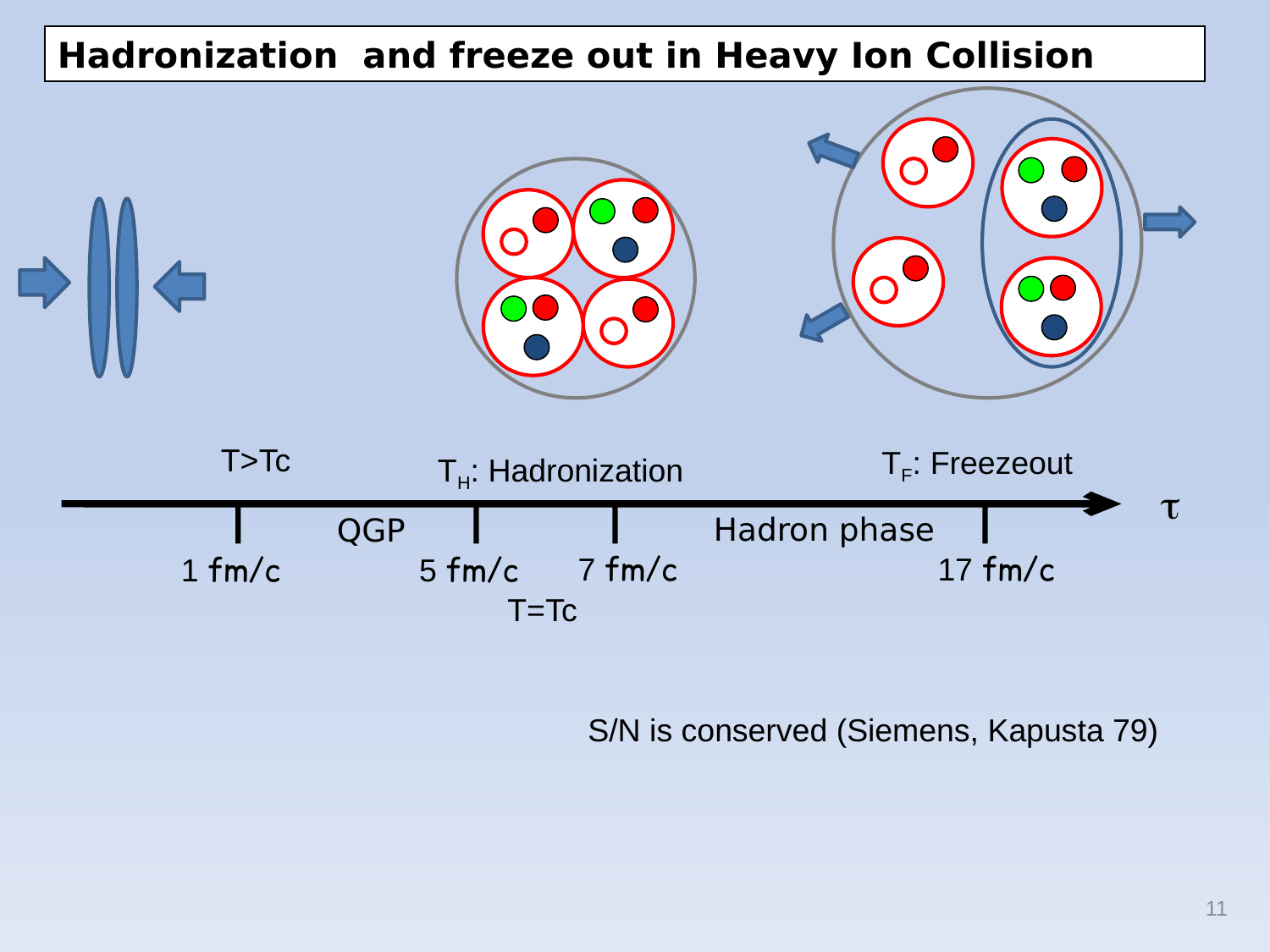

Hadronization  and freeze out in Heavy Ion Collision

T>Tc
TF: Freezeout
TH: Hadronization
τ
Hadron phase

QGP

7 fm/c
17 fm/c
1 fm/c
5 fm/c
T=Tc
S/N is conserved (Siemens, Kapusta 79)
11